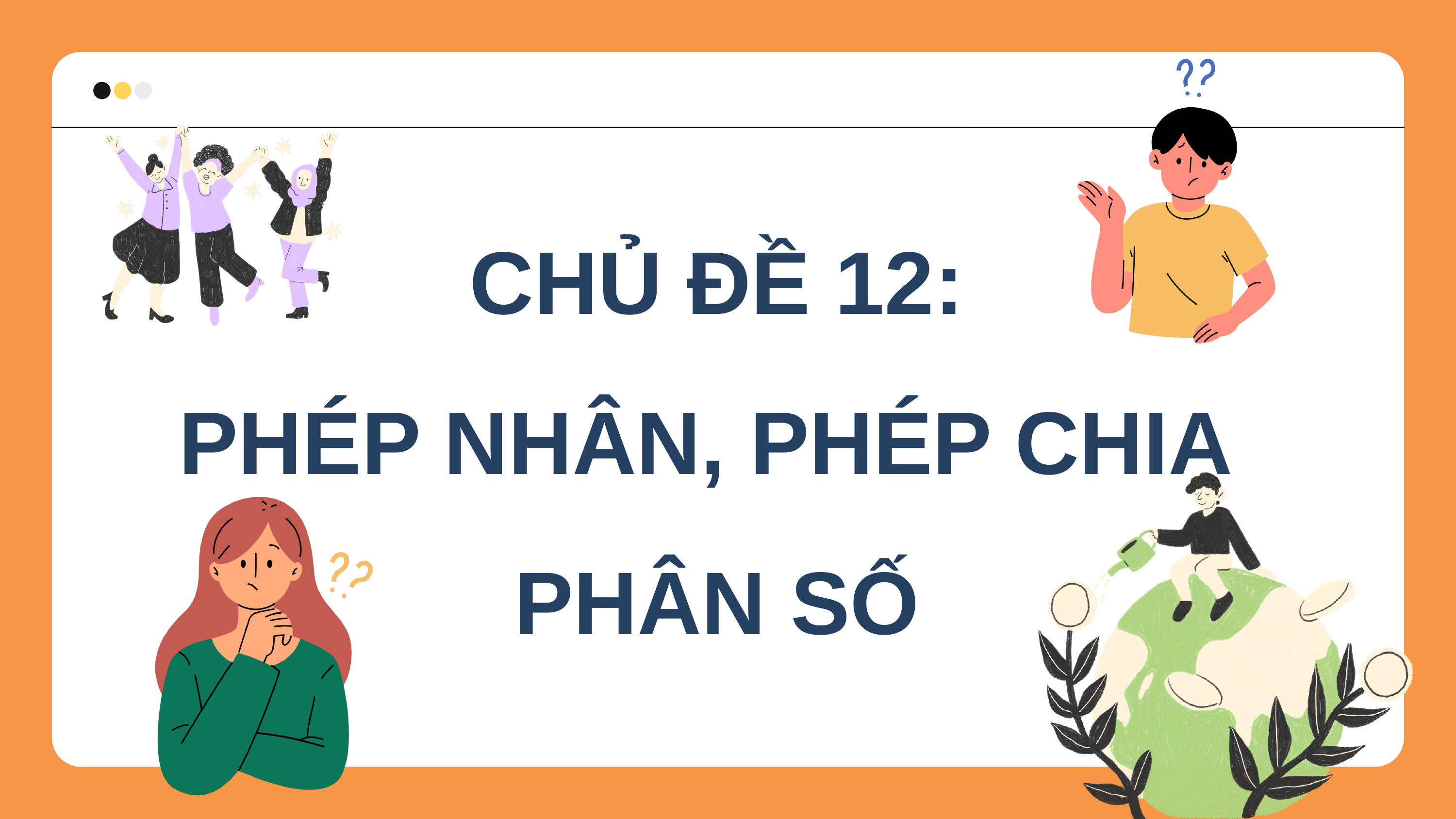

CHỦ ĐỀ 12:
PHÉP NHÂN, PHÉP CHIA
PHÂN SỐ